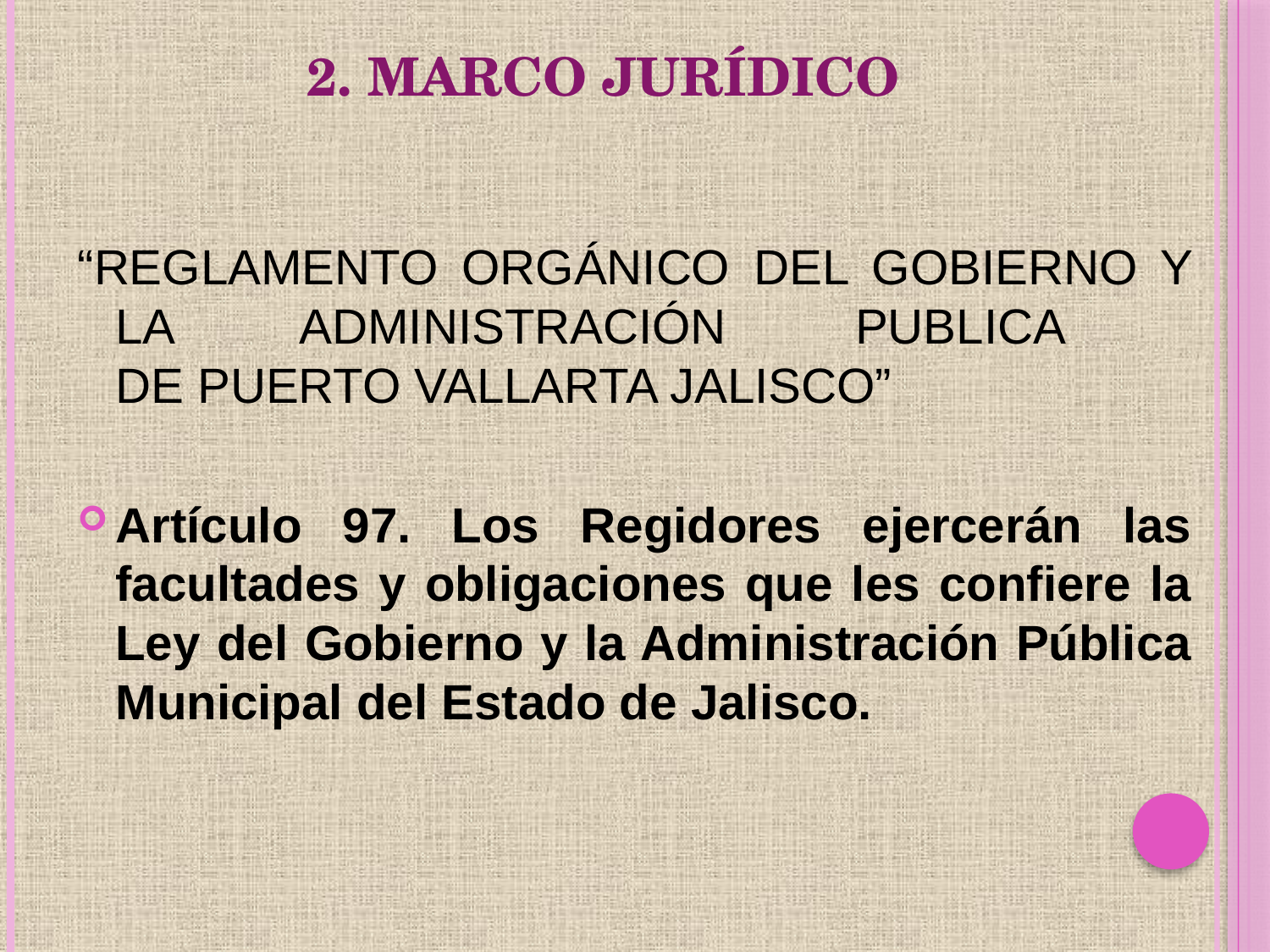

# 2. MARCO JURÍDICO
“REGLAMENTO ORGÁNICO DEL GOBIERNO Y LA ADMINISTRACIÓN PUBLICA
DE PUERTO VALLARTA JALISCO”

Artículo 97. Los Regidores ejercerán las facultades y obligaciones que les confiere la Ley del Gobierno y la Administración Pública Municipal del Estado de Jalisco.